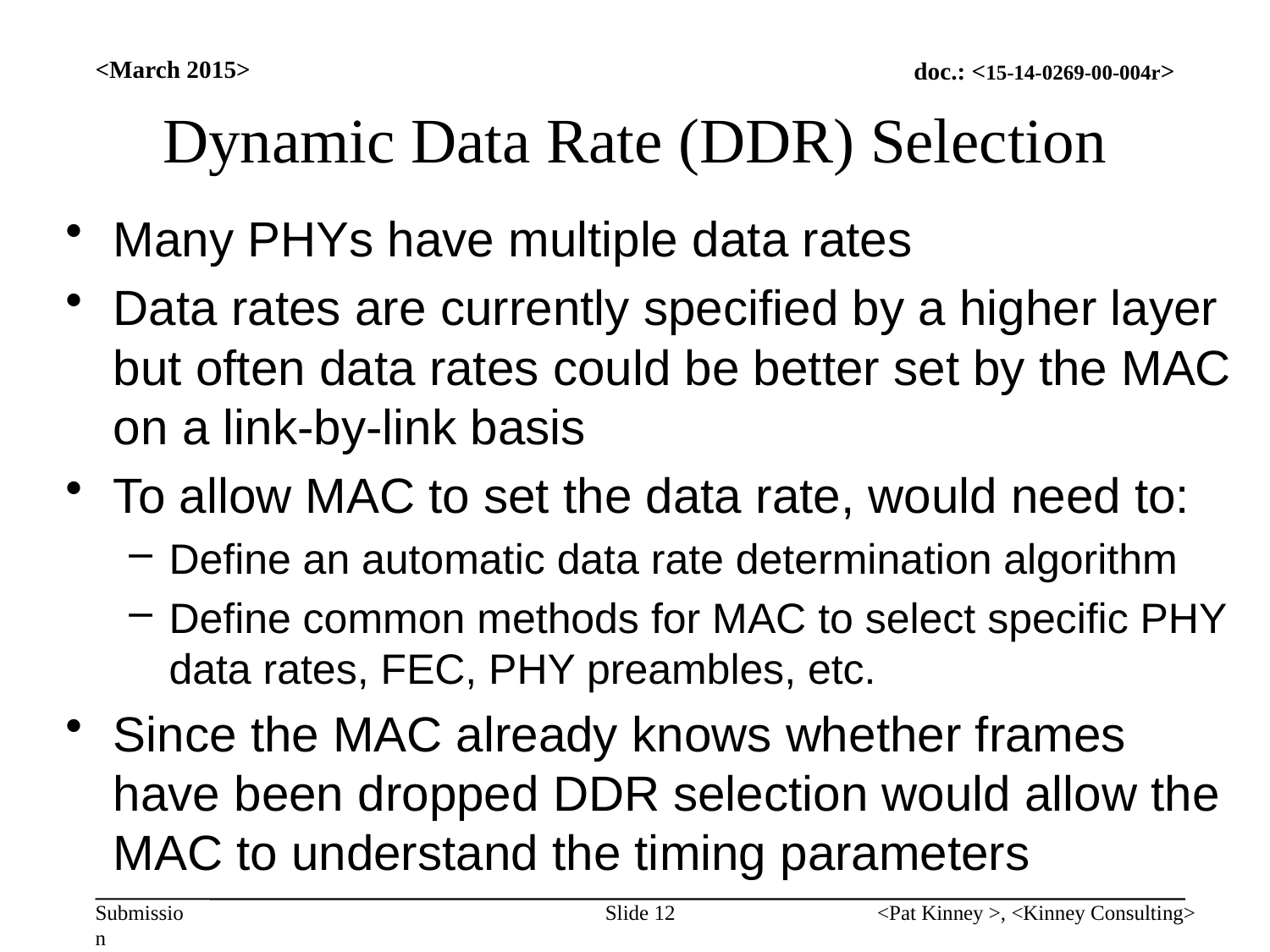

<March 2015>
# Dynamic Data Rate (DDR) Selection
Many PHYs have multiple data rates
Data rates are currently specified by a higher layer but often data rates could be better set by the MAC on a link-by-link basis
To allow MAC to set the data rate, would need to:
Define an automatic data rate determination algorithm
Define common methods for MAC to select specific PHY data rates, FEC, PHY preambles, etc.
Since the MAC already knows whether frames have been dropped DDR selection would allow the MAC to understand the timing parameters

Slide 12
<Pat Kinney >, <Kinney Consulting>